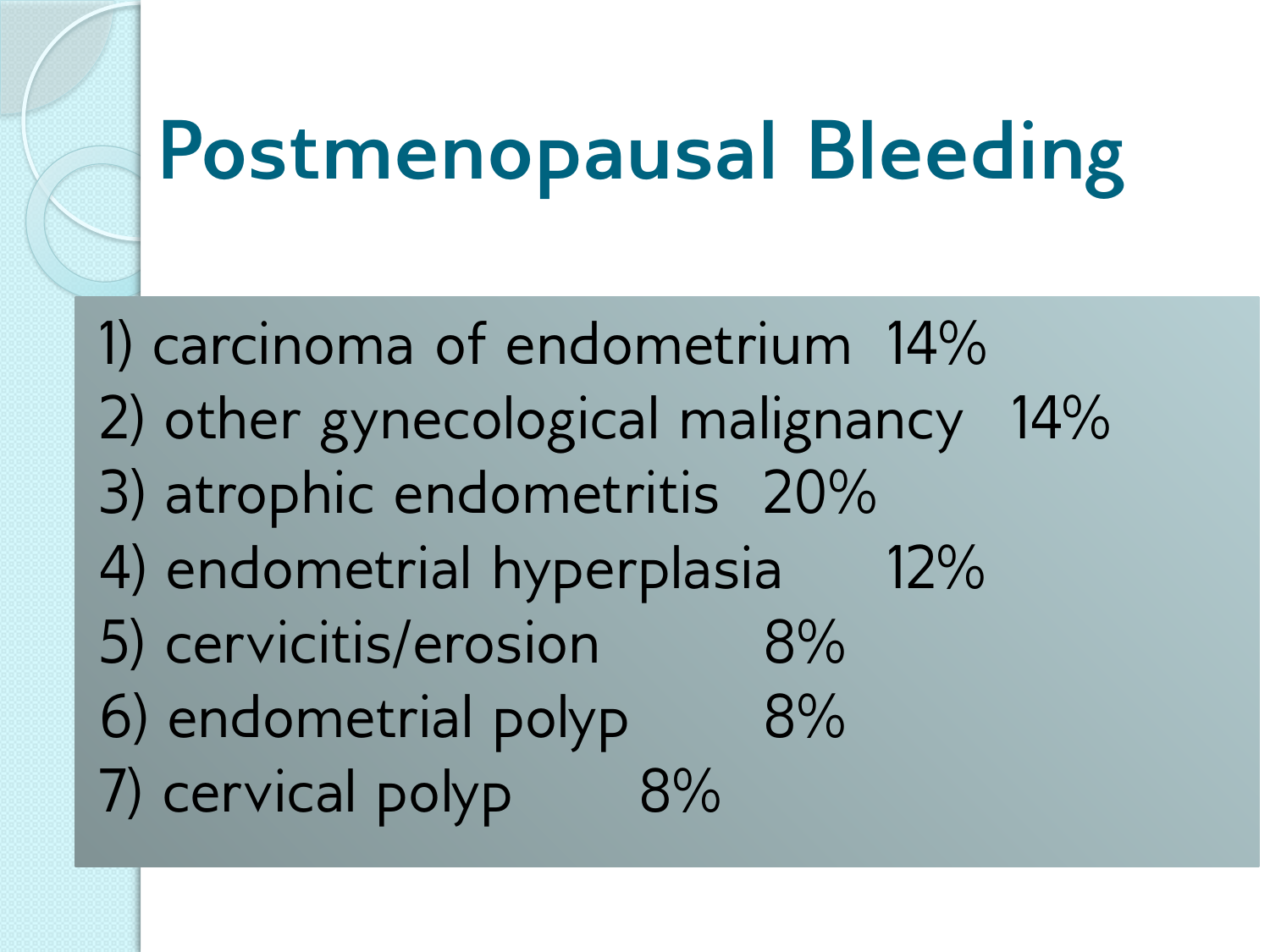

# Postmenopausal Bleeding
1) carcinoma of endometrium			14%
2) other gynecological malignancy		14%
3) atrophic endometritis				20%
4) endometrial hyperplasia			12%
5) cervicitis/erosion				 	8%
6) endometrial polyp			 	8%
7) cervical polyp				 	8%